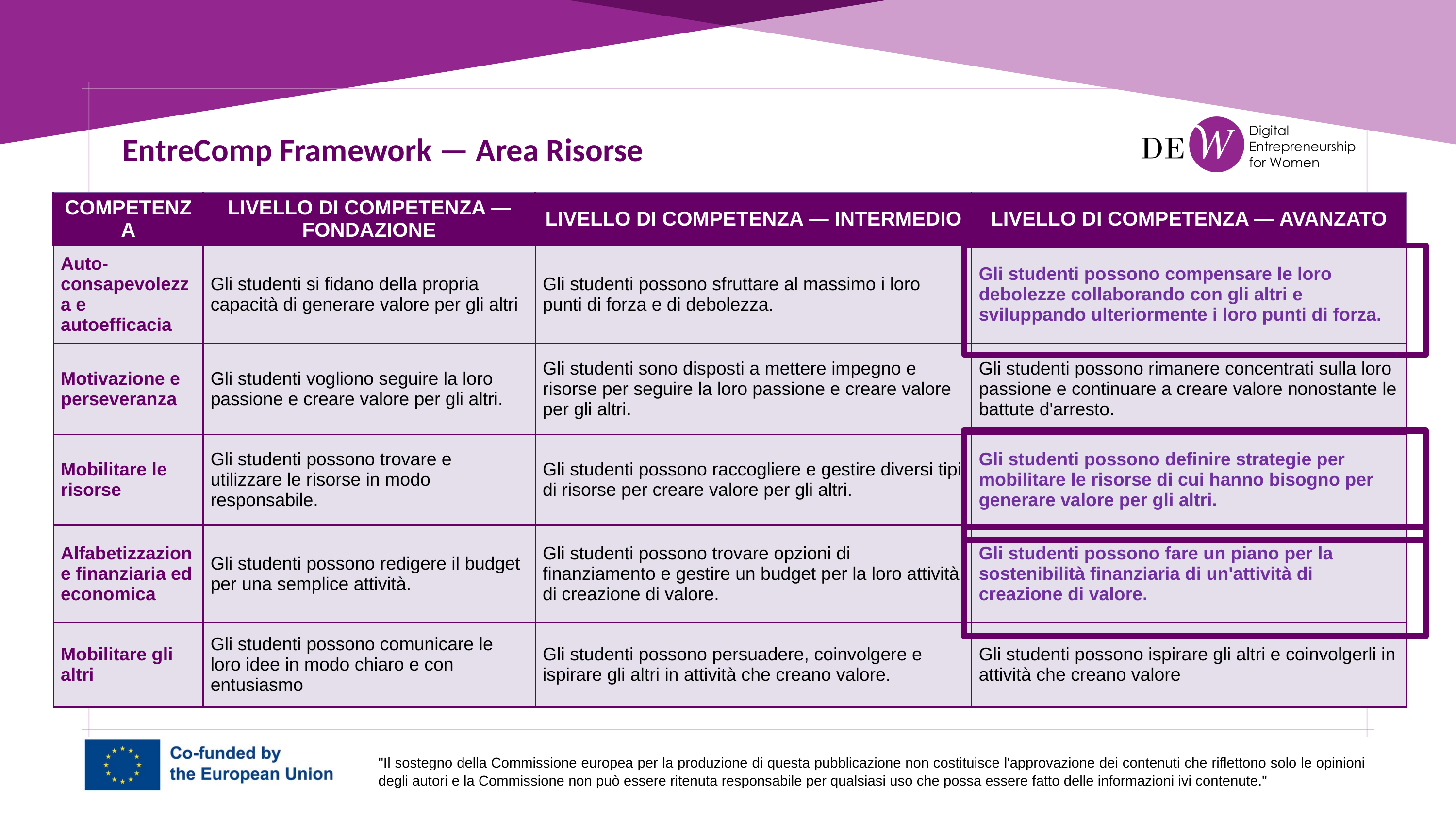

EntreComp Framework — Area Risorse
| COMPETENZA | LIVELLO DI COMPETENZA — FONDAZIONE | LIVELLO DI COMPETENZA — INTERMEDIO | LIVELLO DI COMPETENZA — AVANZATO |
| --- | --- | --- | --- |
| Auto-consapevolezza e autoefficacia | Gli studenti si fidano della propria capacità di generare valore per gli altri | Gli studenti possono sfruttare al massimo i loro punti di forza e di debolezza. | Gli studenti possono compensare le loro debolezze collaborando con gli altri e sviluppando ulteriormente i loro punti di forza. |
| Motivazione e perseveranza | Gli studenti vogliono seguire la loro passione e creare valore per gli altri. | Gli studenti sono disposti a mettere impegno e risorse per seguire la loro passione e creare valore per gli altri. | Gli studenti possono rimanere concentrati sulla loro passione e continuare a creare valore nonostante le battute d'arresto. |
| Mobilitare le risorse | Gli studenti possono trovare e utilizzare le risorse in modo responsabile. | Gli studenti possono raccogliere e gestire diversi tipi di risorse per creare valore per gli altri. | Gli studenti possono definire strategie per mobilitare le risorse di cui hanno bisogno per generare valore per gli altri. |
| Alfabetizzazione finanziaria ed economica | Gli studenti possono redigere il budget per una semplice attività. | Gli studenti possono trovare opzioni di finanziamento e gestire un budget per la loro attività di creazione di valore. | Gli studenti possono fare un piano per la sostenibilità finanziaria di un'attività di creazione di valore. |
| Mobilitare gli altri | Gli studenti possono comunicare le loro idee in modo chiaro e con entusiasmo | Gli studenti possono persuadere, coinvolgere e ispirare gli altri in attività che creano valore. | Gli studenti possono ispirare gli altri e coinvolgerli in attività che creano valore |